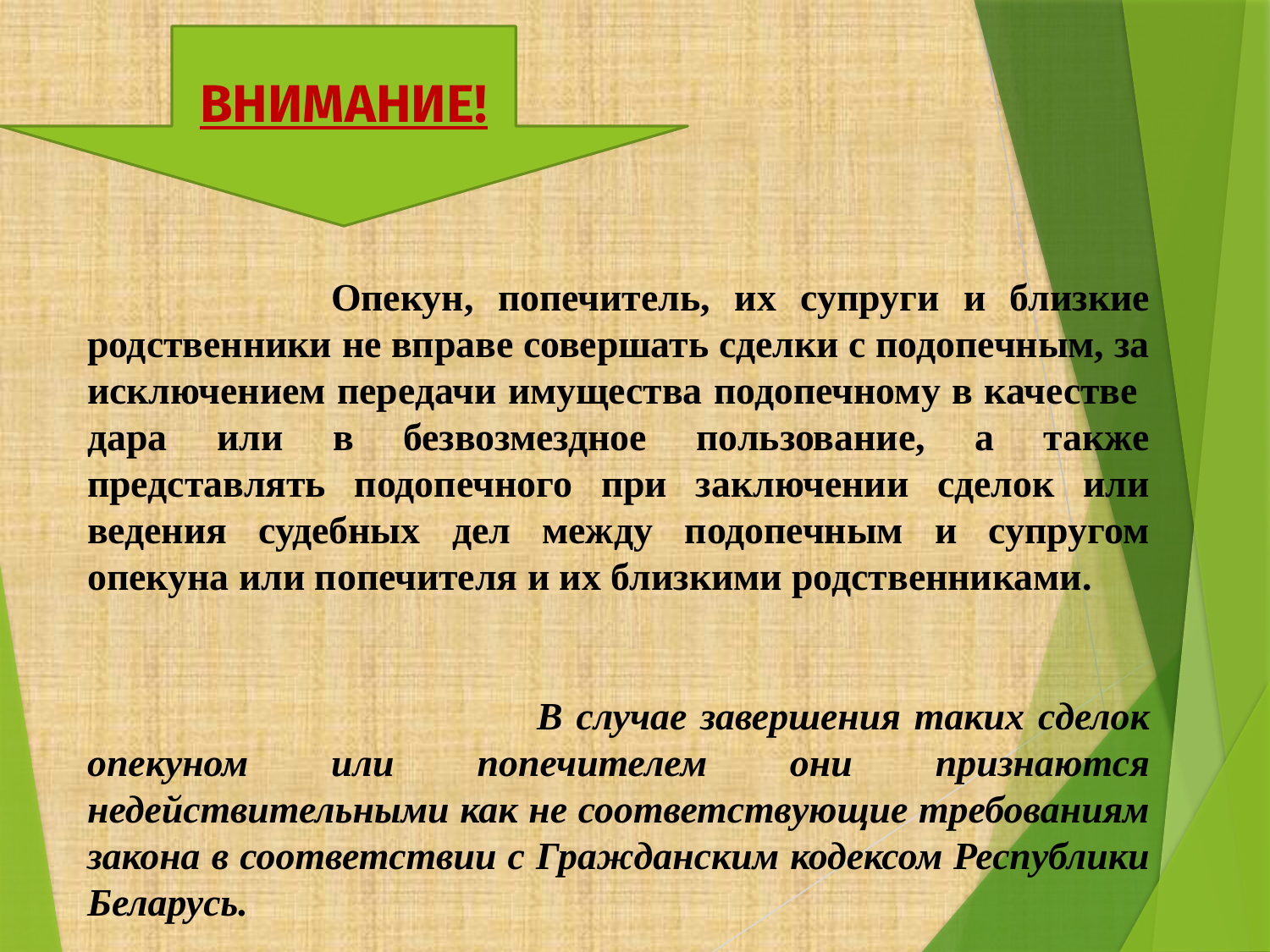

ВНИМАНИЕ!

          Опекун, попечитель, их супруги и близкие родственники не вправе совершать сделки с подопечным, за исключением передачи имущества подопечному в качестве  дара или в безвозмездное пользование, а также представлять подопечного при заключении сделок или ведения судебных дел между подопечным и супругом опекуна или попечителя и их близкими родственниками.

                                 В случае завершения таких сделок опекуном или попечителем они признаются недействительными как не соответствующие требованиям закона в соответствии с Гражданским кодексом Республики Беларусь.